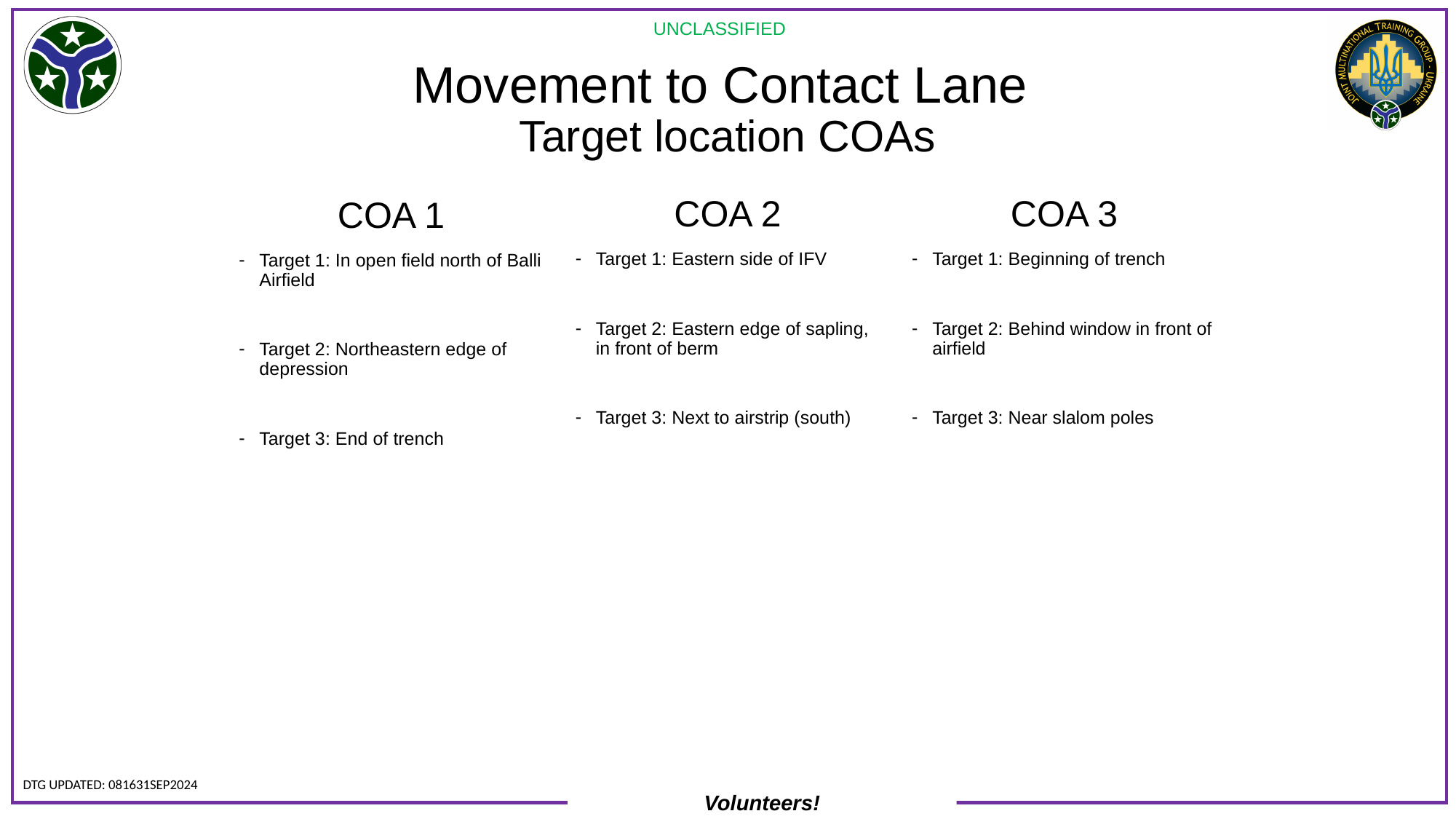

# Movement to Contact Lane Target location COAs
COA 3
Target 1: Beginning of trench

Target 2: Behind window in front of airfield

Target 3: Near slalom poles
COA 2
Target 1: Eastern side of IFV

Target 2: Eastern edge of sapling, in front of berm

Target 3: Next to airstrip (south)
COA 1
Target 1: In open field north of Balli Airfield

Target 2: Northeastern edge of depression

Target 3: End of trench